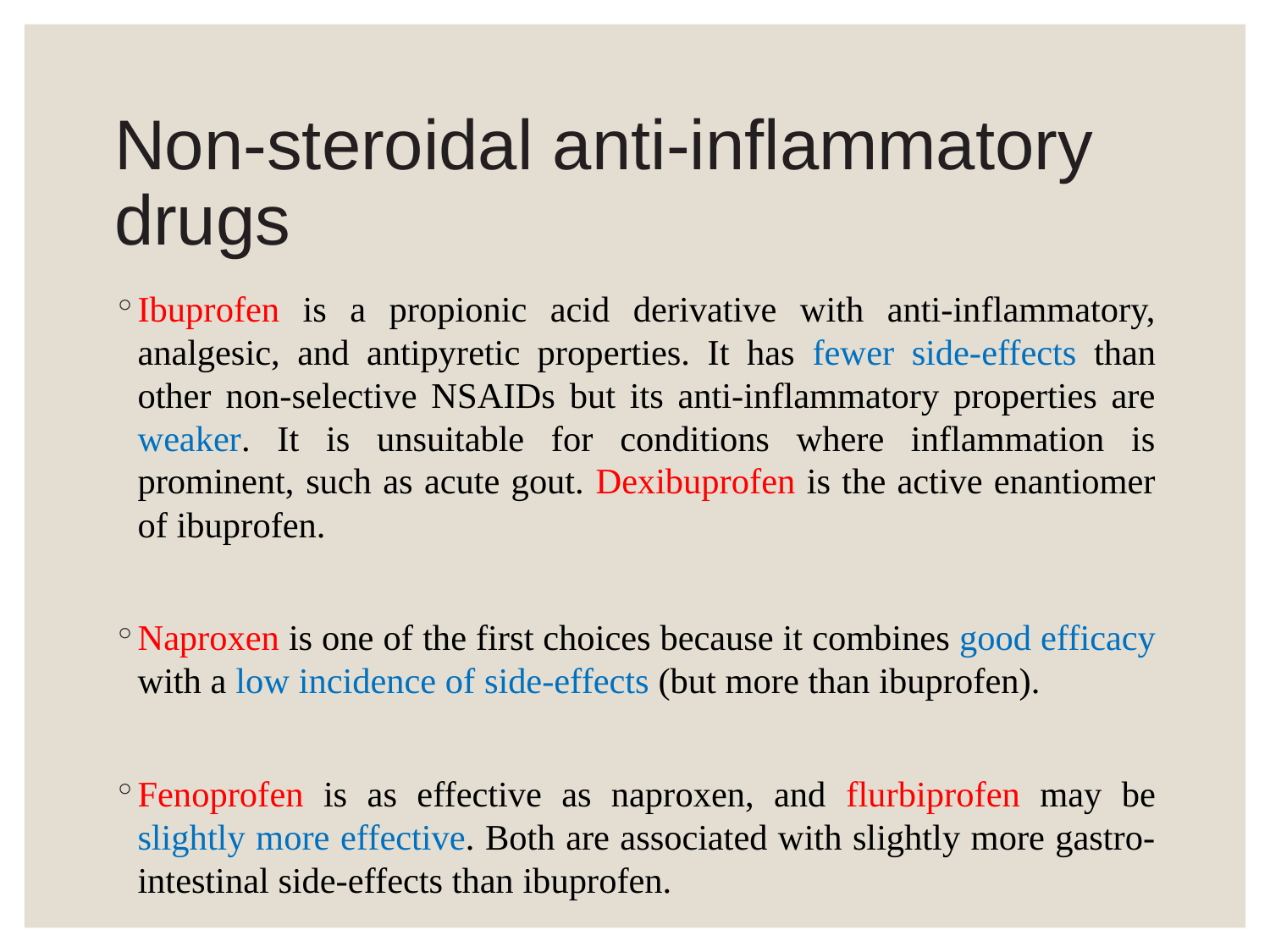

# Non-steroidal anti-inflammatory drugs
Ibuprofen is a propionic acid derivative with anti-inflammatory, analgesic, and antipyretic properties. It has fewer side-effects than other non-selective NSAIDs but its anti-inflammatory properties are weaker. It is unsuitable for conditions where inflammation is prominent, such as acute gout. Dexibuprofen is the active enantiomer of ibuprofen.

Naproxen is one of the first choices because it combines good efficacy with a low incidence of side-effects (but more than ibuprofen).

Fenoprofen is as effective as naproxen, and flurbiprofen may be slightly more effective. Both are associated with slightly more gastro-intestinal side-effects than ibuprofen.